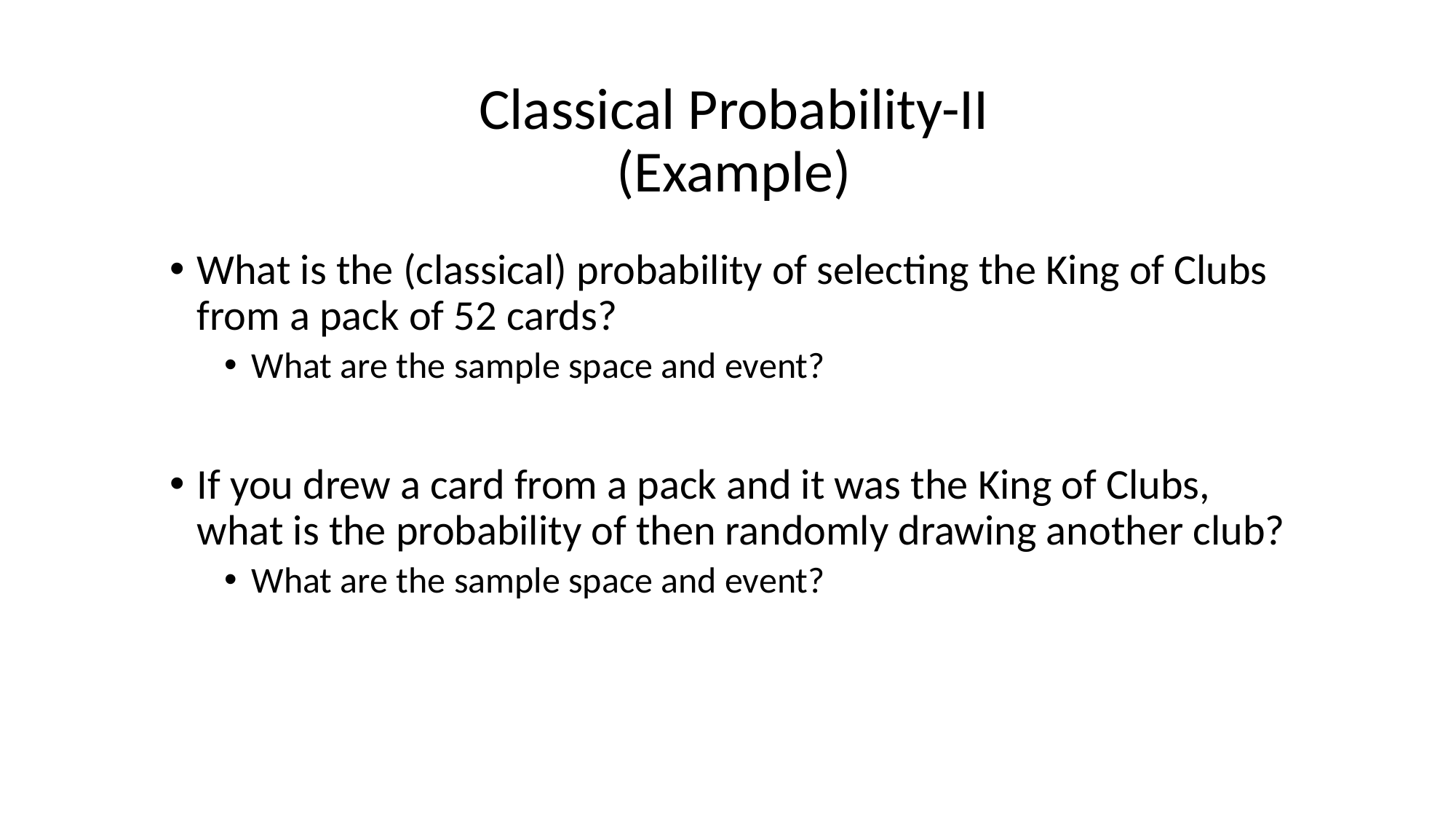

# Classical Probability-II (Example)
What is the (classical) probability of selecting the King of Clubs from a pack of 52 cards?
What are the sample space and event?

If you drew a card from a pack and it was the King of Clubs, what is the probability of then randomly drawing another club?
What are the sample space and event?